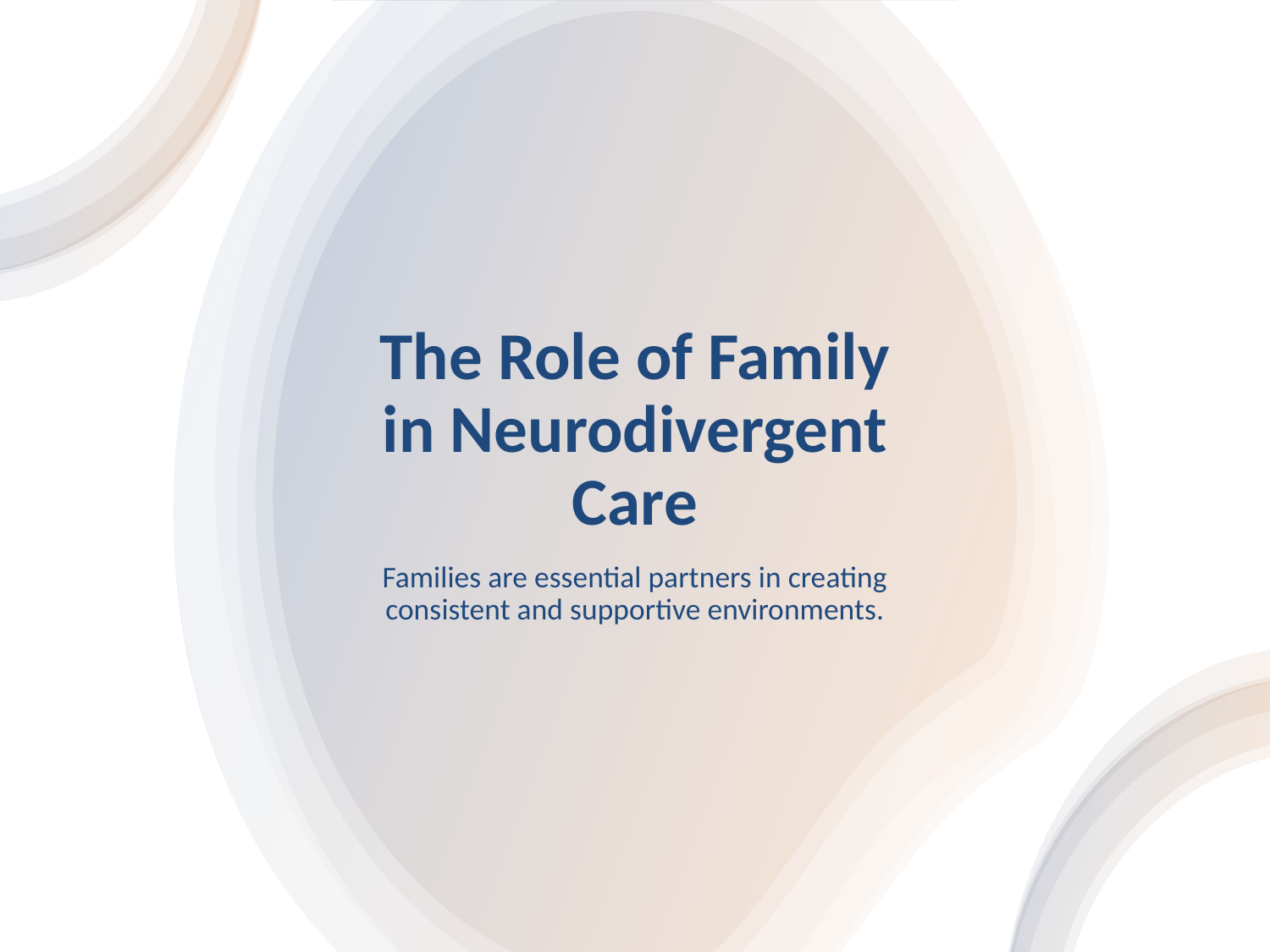

# The Role of Family in Neurodivergent Care
Families are essential partners in creating consistent and supportive environments.